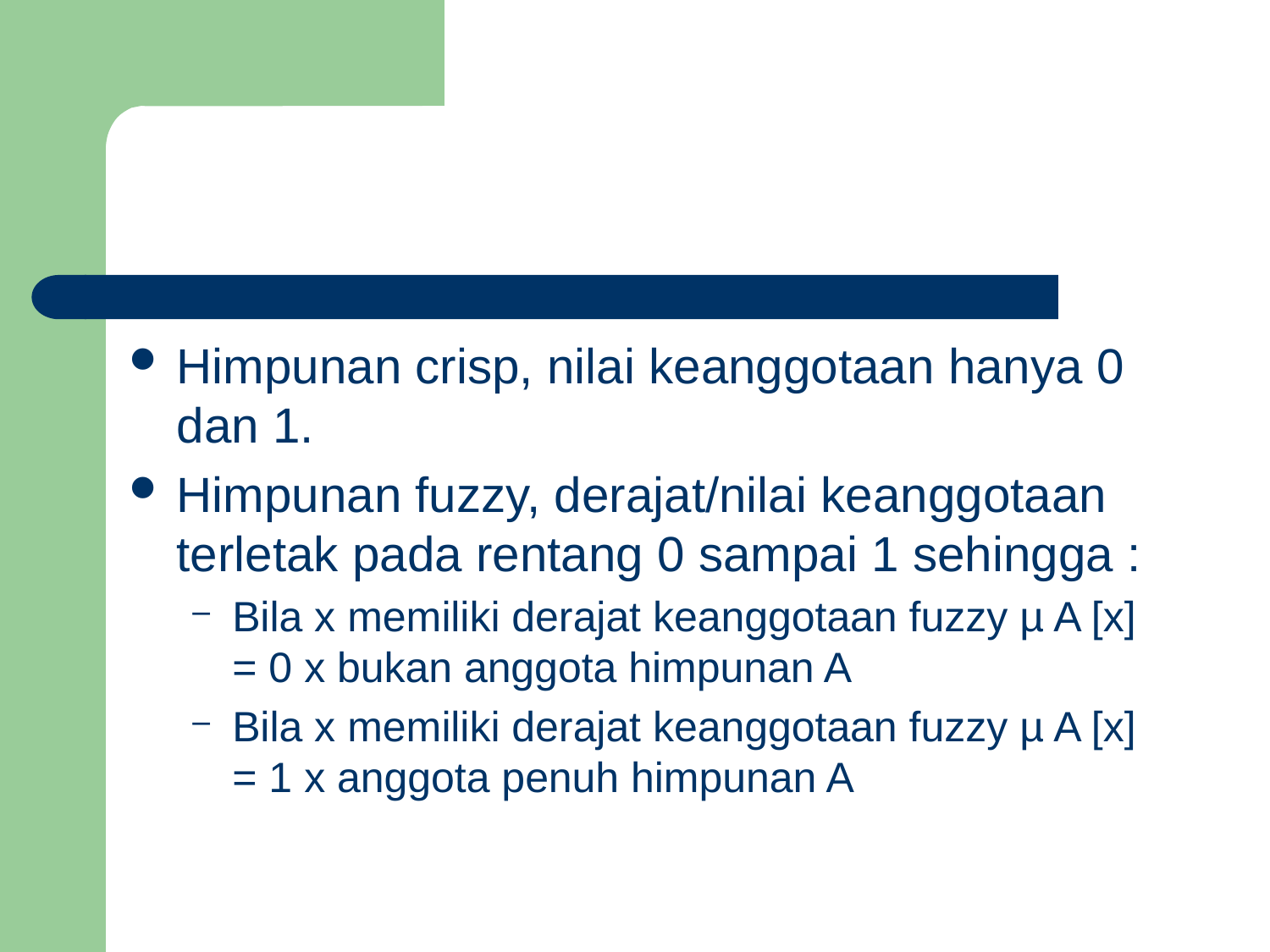

#
Himpunan crisp, nilai keanggotaan hanya 0 dan 1.
Himpunan fuzzy, derajat/nilai keanggotaan terletak pada rentang 0 sampai 1 sehingga :
Bila x memiliki derajat keanggotaan fuzzy µ A [x] = 0 x bukan anggota himpunan A
Bila x memiliki derajat keanggotaan fuzzy µ A [x] = 1 x anggota penuh himpunan A